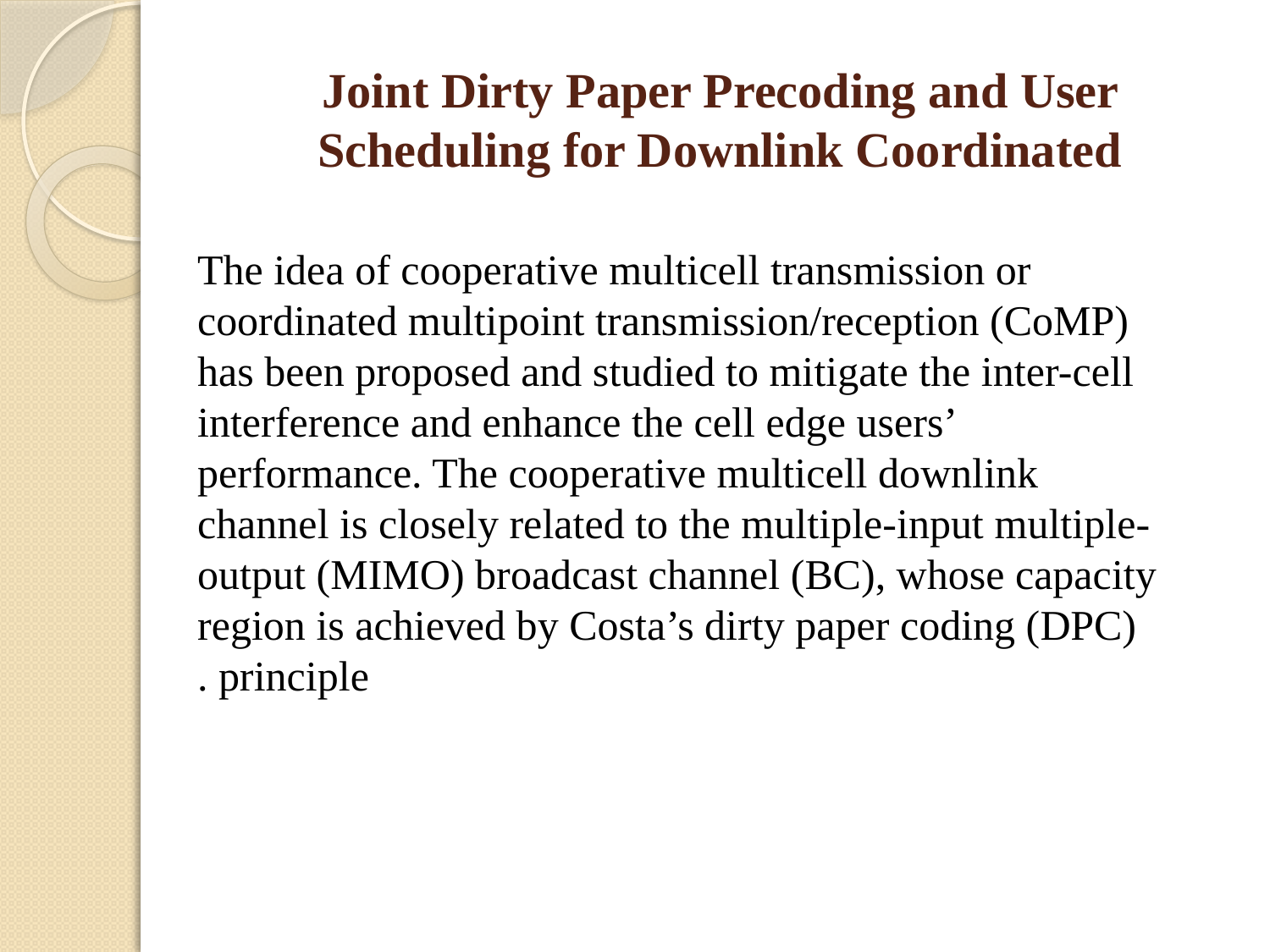

# Joint Dirty Paper Precoding and User Scheduling for Downlink Coordinated
The idea of cooperative multicell transmission or coordinated multipoint transmission/reception (CoMP) has been proposed and studied to mitigate the inter-cell interference and enhance the cell edge users’ performance. The cooperative multicell downlink channel is closely related to the multiple-input multiple-output (MIMO) broadcast channel (BC), whose capacity region is achieved by Costa’s dirty paper coding (DPC) principle .